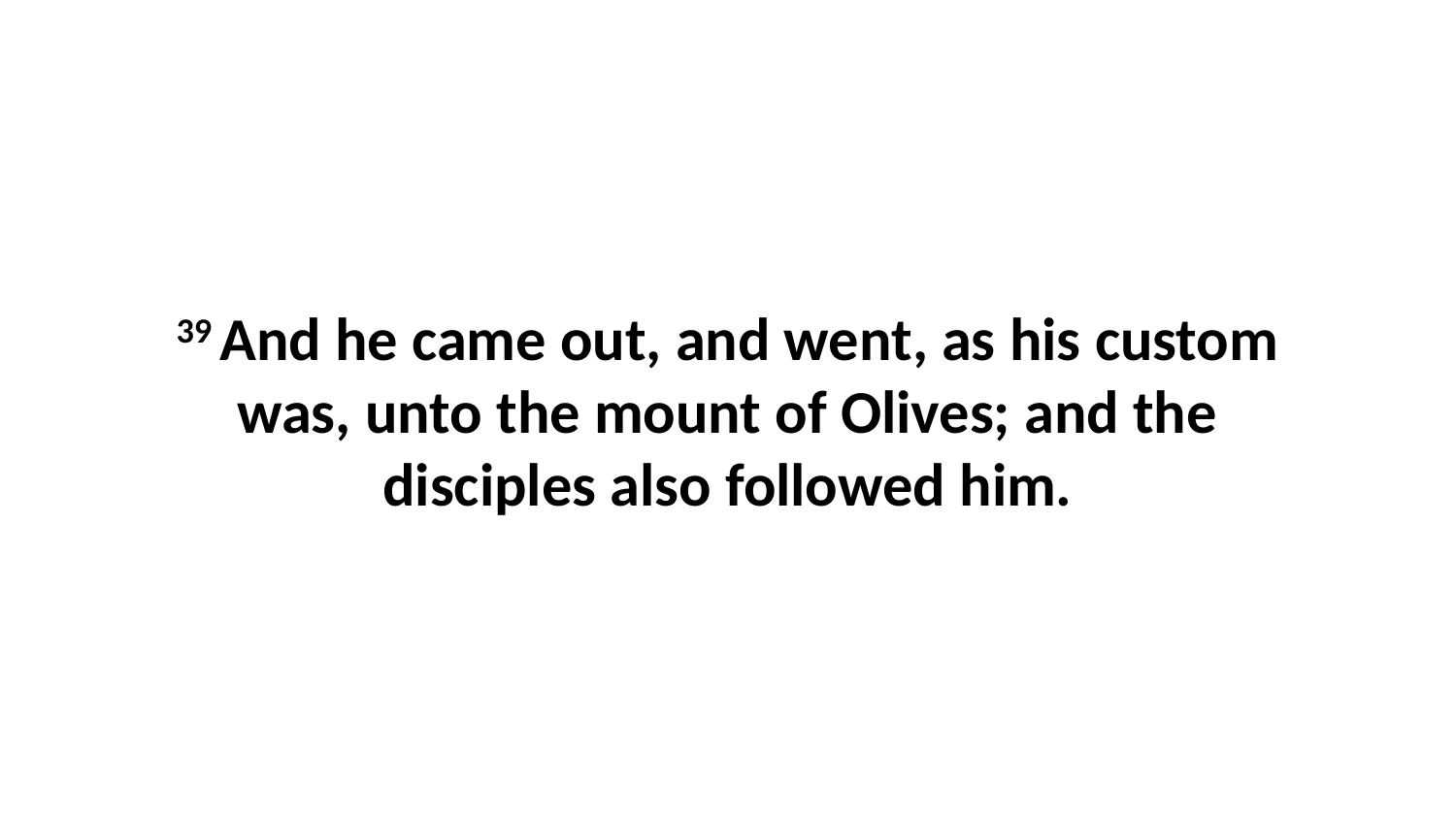

39 And he came out, and went, as his custom was, unto the mount of Olives; and the disciples also followed him.